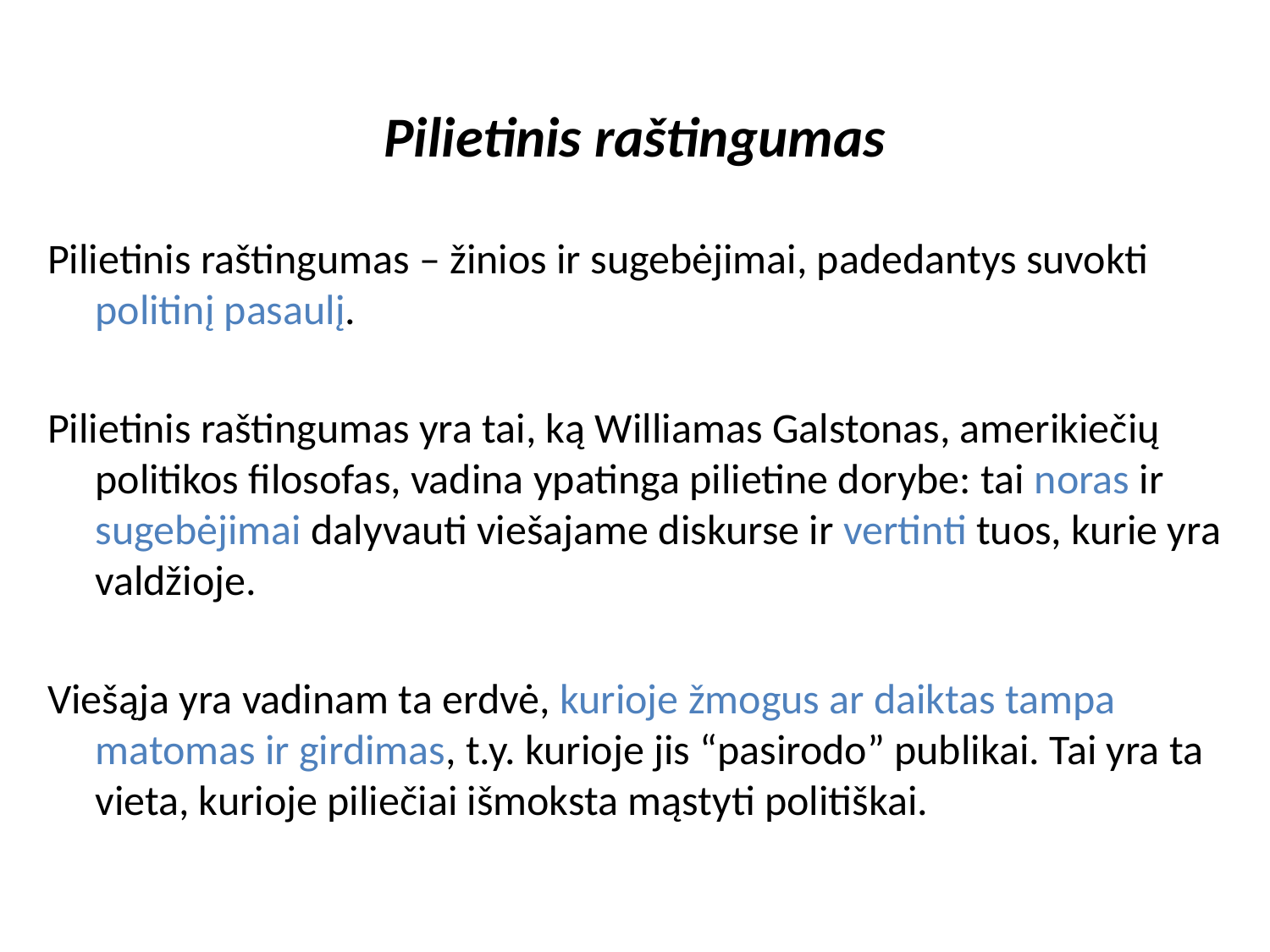

# Pilietinis raštingumas

Pilietinis raštingumas – žinios ir sugebėjimai, padedantys suvokti politinį pasaulį.

Pilietinis raštingumas yra tai, ką Williamas Galstonas, amerikiečių politikos filosofas, vadina ypatinga pilietine dorybe: tai noras ir sugebėjimai dalyvauti viešajame diskurse ir vertinti tuos, kurie yra valdžioje.

Viešąja yra vadinam ta erdvė, kurioje žmogus ar daiktas tampa matomas ir girdimas, t.y. kurioje jis “pasirodo” publikai. Tai yra ta vieta, kurioje piliečiai išmoksta mąstyti politiškai.